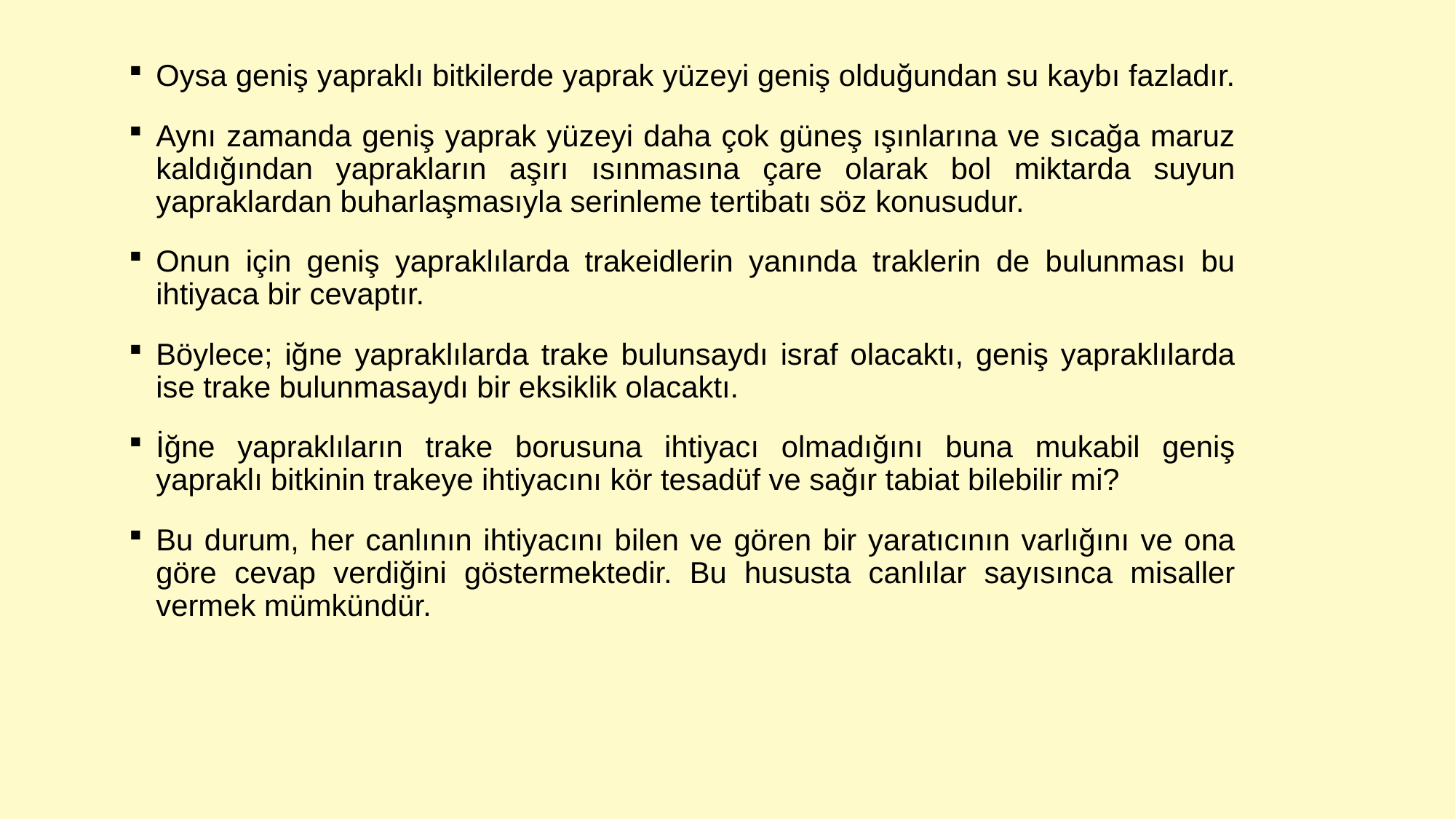

Oysa geniş yapraklı bitkilerde yaprak yüzeyi geniş olduğundan su kaybı fazladır.
Aynı zamanda geniş yaprak yüzeyi daha çok güneş ışınlarına ve sıcağa maruz kaldığından yaprakların aşırı ısınmasına çare olarak bol miktarda suyun yapraklardan buharlaşmasıyla serinleme tertibatı söz konusudur.
Onun için geniş yapraklılarda trakeidlerin yanında traklerin de bulunması bu ihtiyaca bir cevaptır.
Böylece; iğne yapraklılarda trake bulunsaydı israf olacaktı, geniş yapraklılarda ise trake bulunmasaydı bir eksiklik olacaktı.
İğne yapraklıların trake borusuna ihtiyacı olmadığını buna mukabil geniş yapraklı bitkinin trakeye ihtiyacını kör tesadüf ve sağır tabiat bilebilir mi?
Bu durum, her canlının ihtiyacını bilen ve gören bir yaratıcının varlığını ve ona göre cevap verdiğini göstermektedir. Bu hususta canlılar sayısınca misaller vermek mümkündür.